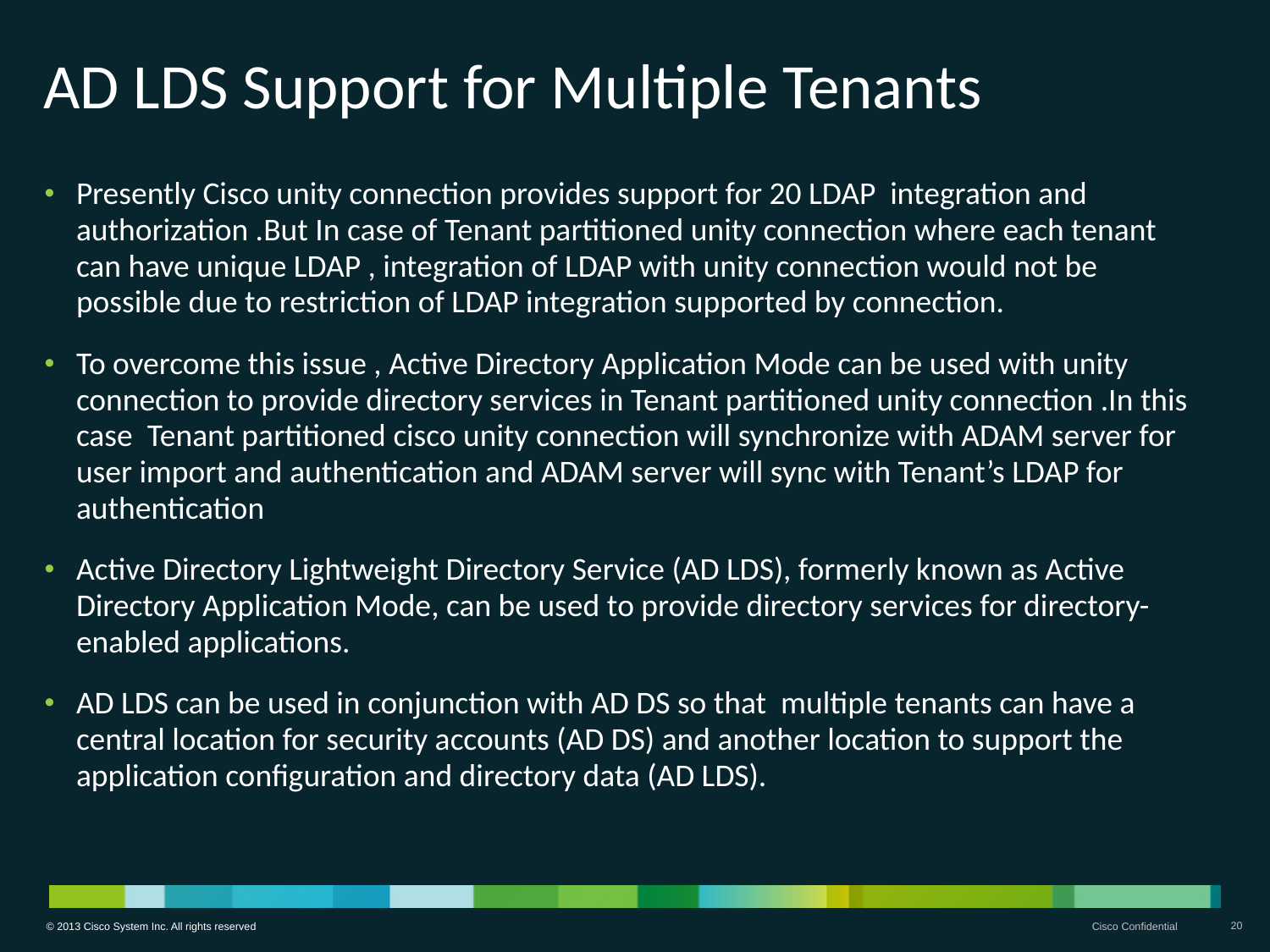

# AD LDS Support for Multiple Tenants
Presently Cisco unity connection provides support for 20 LDAP  integration and authorization .But In case of Tenant partitioned unity connection where each tenant can have unique LDAP , integration of LDAP with unity connection would not be possible due to restriction of LDAP integration supported by connection.
To overcome this issue , Active Directory Application Mode can be used with unity connection to provide directory services in Tenant partitioned unity connection .In this case  Tenant partitioned cisco unity connection will synchronize with ADAM server for user import and authentication and ADAM server will sync with Tenant’s LDAP for authentication
Active Directory Lightweight Directory Service (AD LDS), formerly known as Active Directory Application Mode, can be used to provide directory services for directory-enabled applications.
AD LDS can be used in conjunction with AD DS so that  multiple tenants can have a central location for security accounts (AD DS) and another location to support the application configuration and directory data (AD LDS).